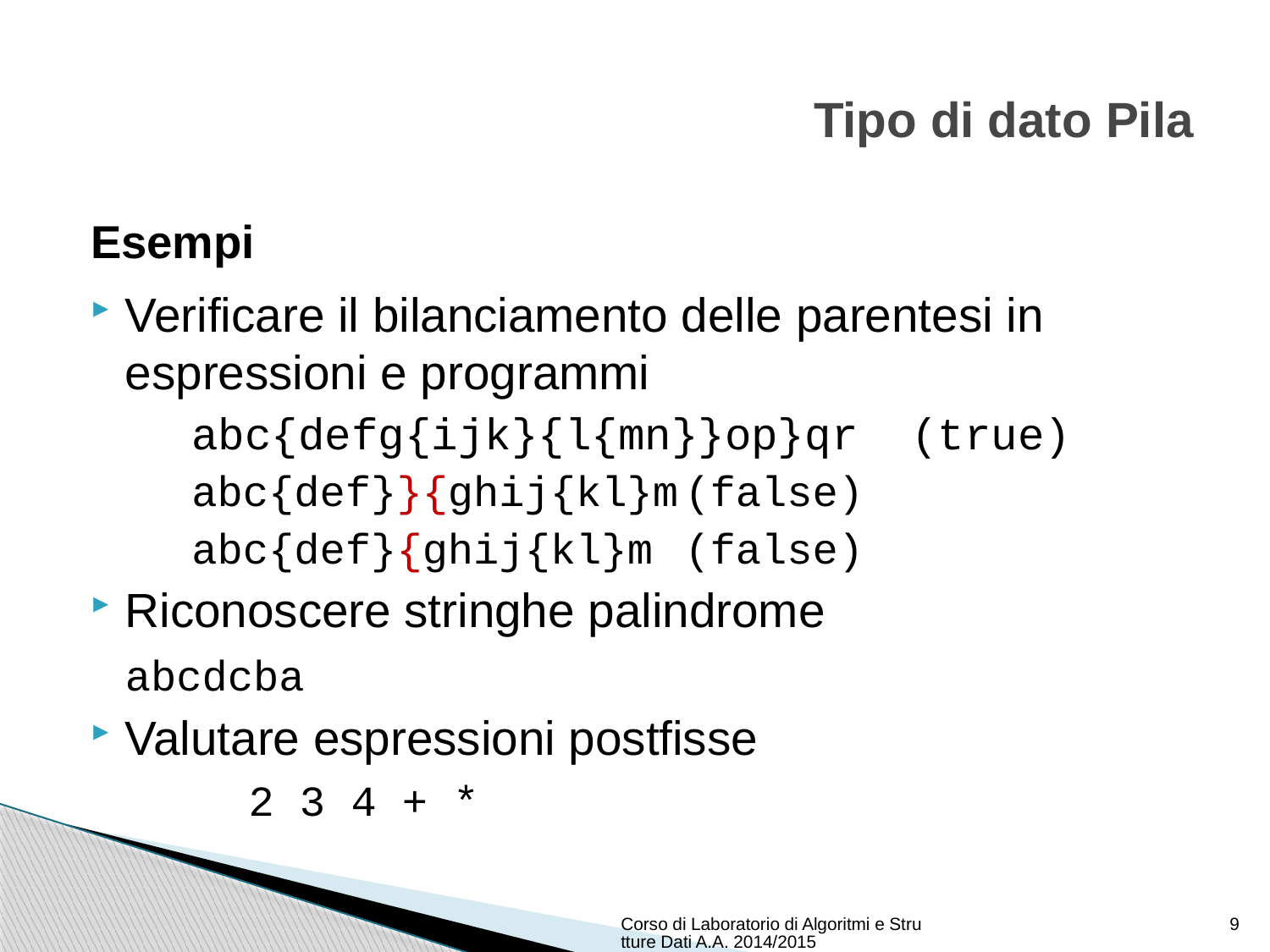

# Tipo di dato Pila
Esempi
Verificare il bilanciamento delle parentesi in espressioni e programmi
	abc{defg{ijk}{l{mn}}op}qr  (true)
	abc{def}}{ghij{kl}m		(false)
	abc{def}{ghij{kl}m		(false)
Riconoscere stringhe palindrome
		abcdcba
Valutare espressioni postfisse
	  	2 3 4 + *

Corso di Laboratorio di Algoritmi e Strutture Dati A.A. 2014/2015
9